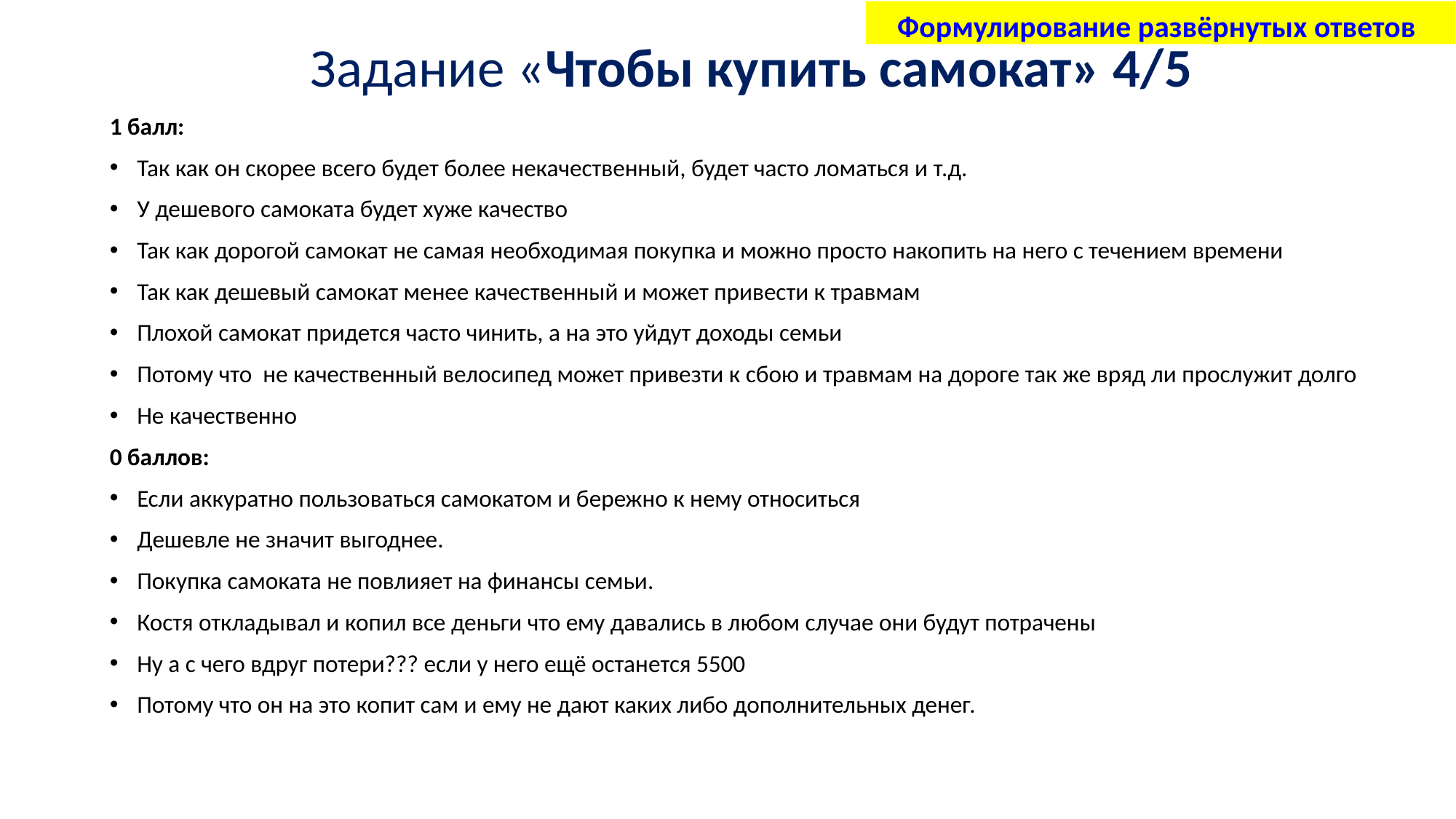

Формулирование развёрнутых ответов
Задание «Чтобы купить самокат» 4/5
1 балл:
Так как он скорее всего будет более некачественный, будет часто ломаться и т.д.
У дешевого самоката будет хуже качество
Так как дорогой самокат не самая необходимая покупка и можно просто накопить на него с течением времени
Так как дешевый самокат менее качественный и может привести к травмам
Плохой самокат придется часто чинить, а на это уйдут доходы семьи
Потому что  не качественный велосипед может привезти к сбою и травмам на дороге так же вряд ли прослужит долго
Не качественно
0 баллов:
Если аккуратно пользоваться самокатом и бережно к нему относиться
Дешевле не значит выгоднее.
Покупка самоката не повлияет на финансы семьи.
Костя откладывал и копил все деньги что ему давались в любом случае они будут потрачены
Ну а с чего вдруг потери??? если у него ещё останется 5500
Потому что он на это копит сам и ему не дают каких либо дополнительных денег.